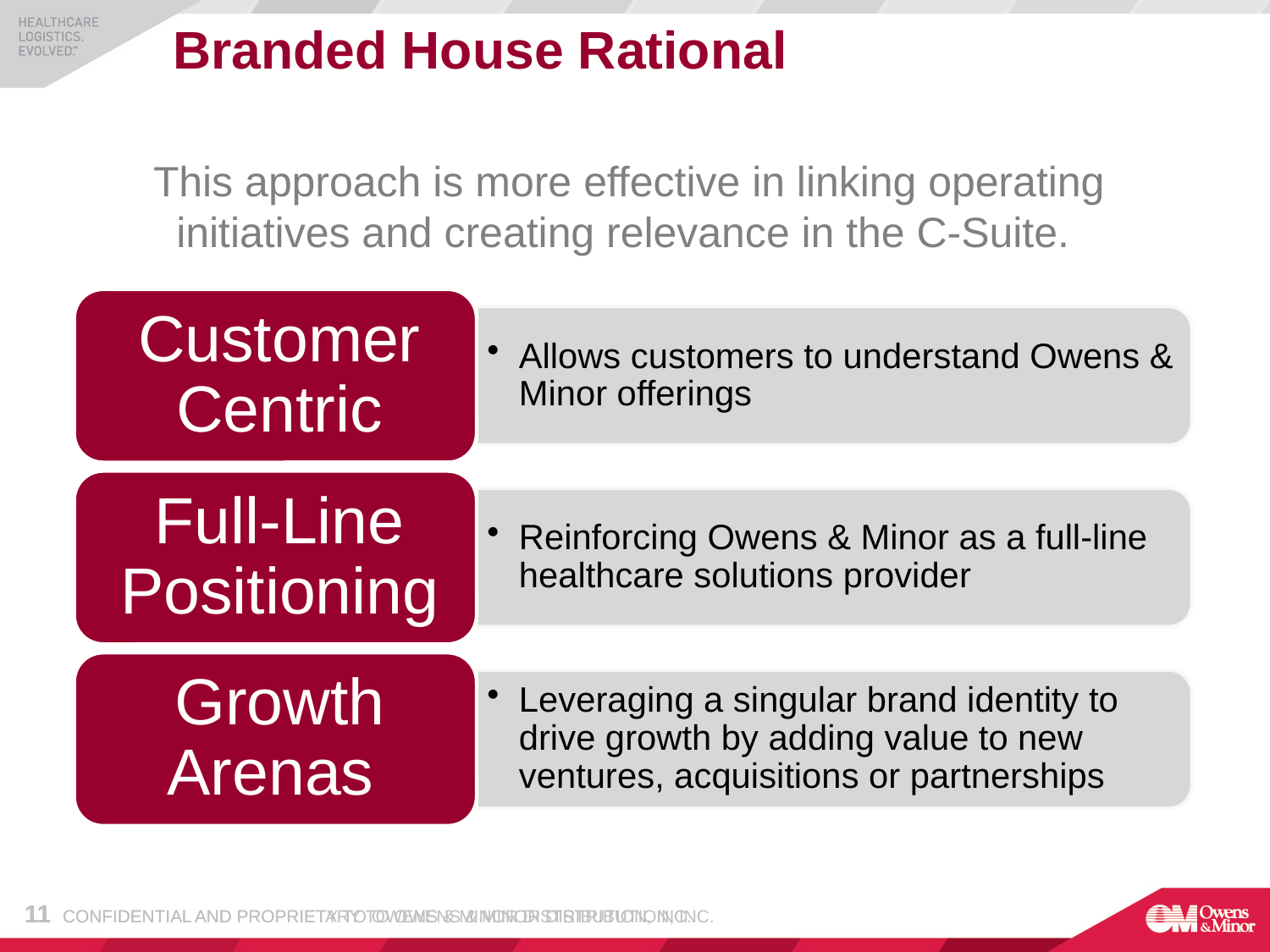

# Branded House Rational
This approach is more effective in linking operating initiatives and creating relevance in the C-Suite.
Allows customers to understand Owens & Minor offerings
Customer Centric
Reinforcing Owens & Minor as a full-line healthcare solutions provider
Full-Line Positioning
Leveraging a singular brand identity to drive growth by adding value to new ventures, acquisitions or partnerships
Growth Arenas